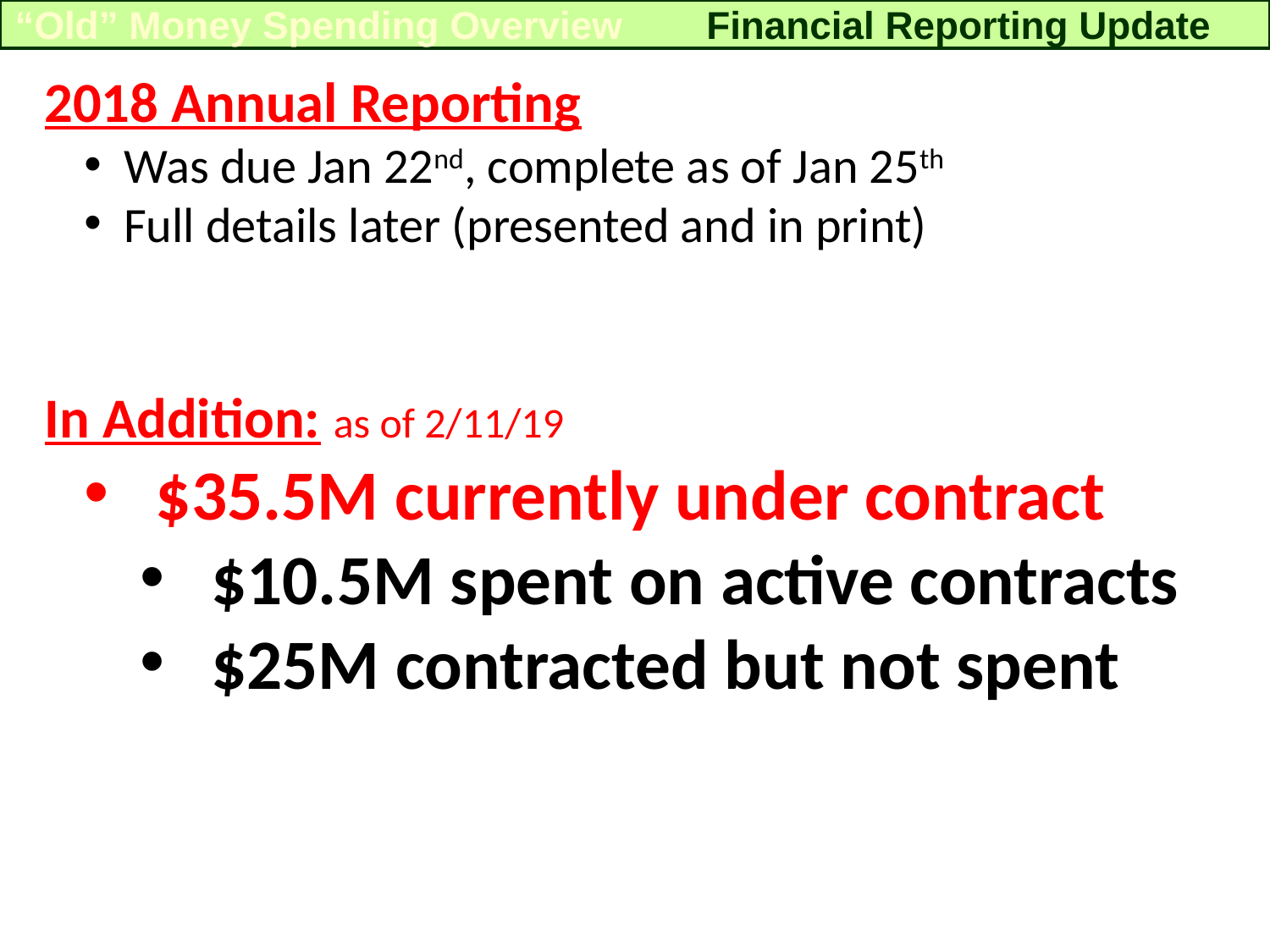

“Old” Money Spending Overview
Financial Reporting Update

2018 Annual Reporting
Was due Jan 22nd, complete as of Jan 25th
Full details later (presented and in print)

In Addition: as of 2/11/19
$35.5M currently under contract
$10.5M spent on active contracts
$25M contracted but not spent